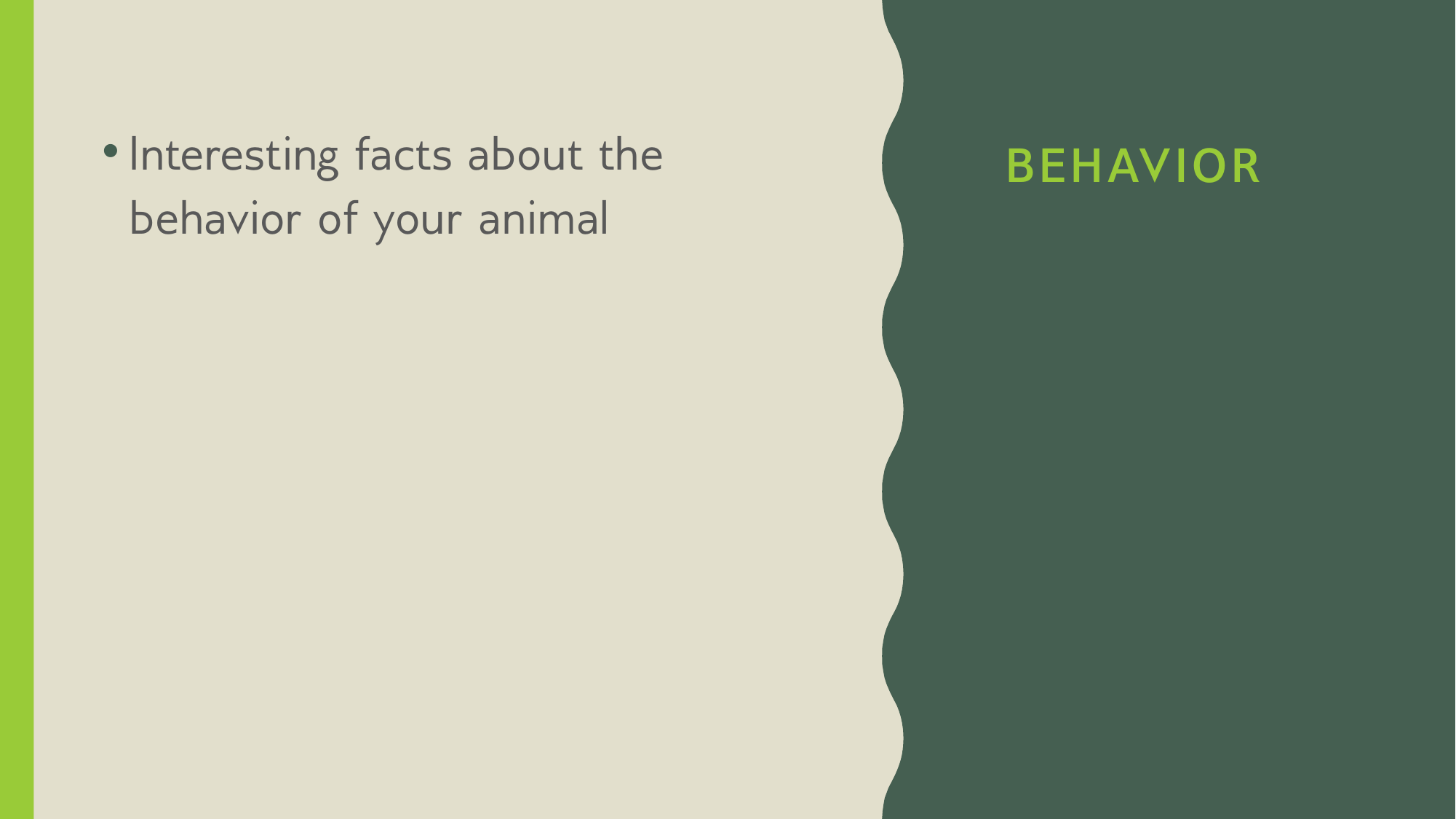

# Behavior
Interesting facts about the behavior of your animal